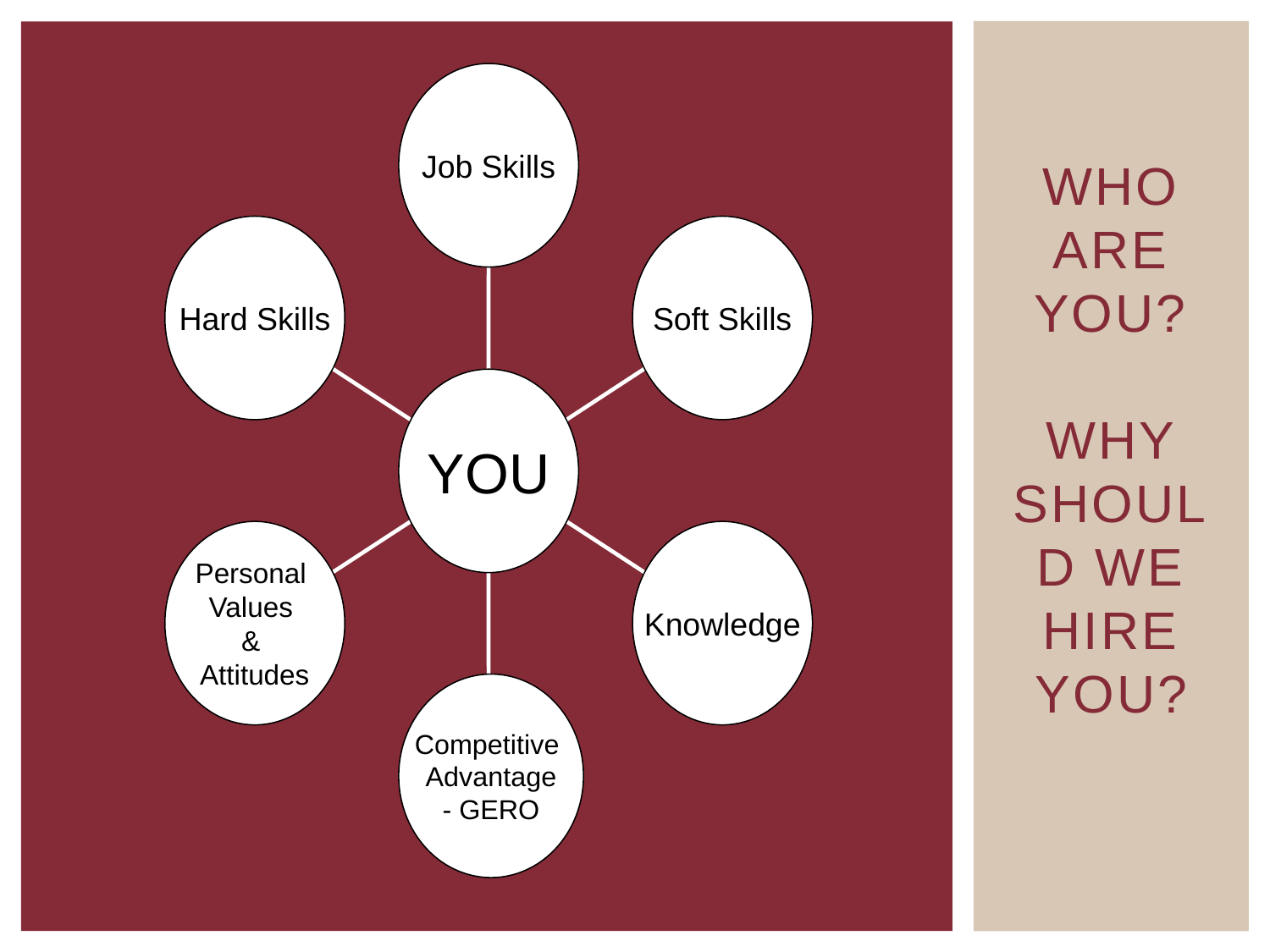

Job Skills
Hard Skills
Soft Skills

YOU

Personal
Values
&
Attitudes
Knowledge

Competitive
Advantage
- GERO
# WHO ARE YOU? WHY SHOULD WE HIRE YOU?